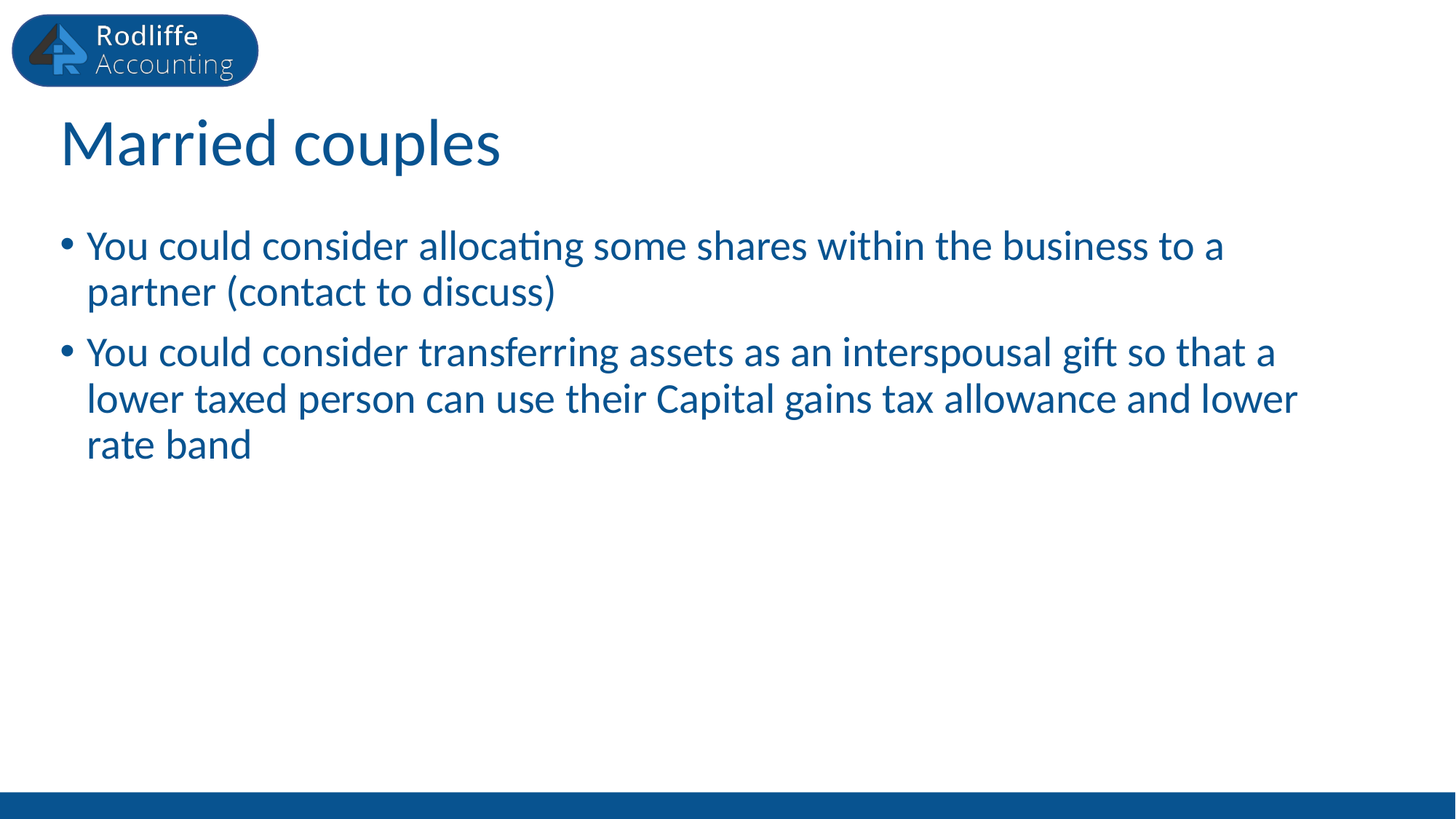

# Married couples
You could consider allocating some shares within the business to a partner (contact to discuss)
You could consider transferring assets as an interspousal gift so that a lower taxed person can use their Capital gains tax allowance and lower rate band